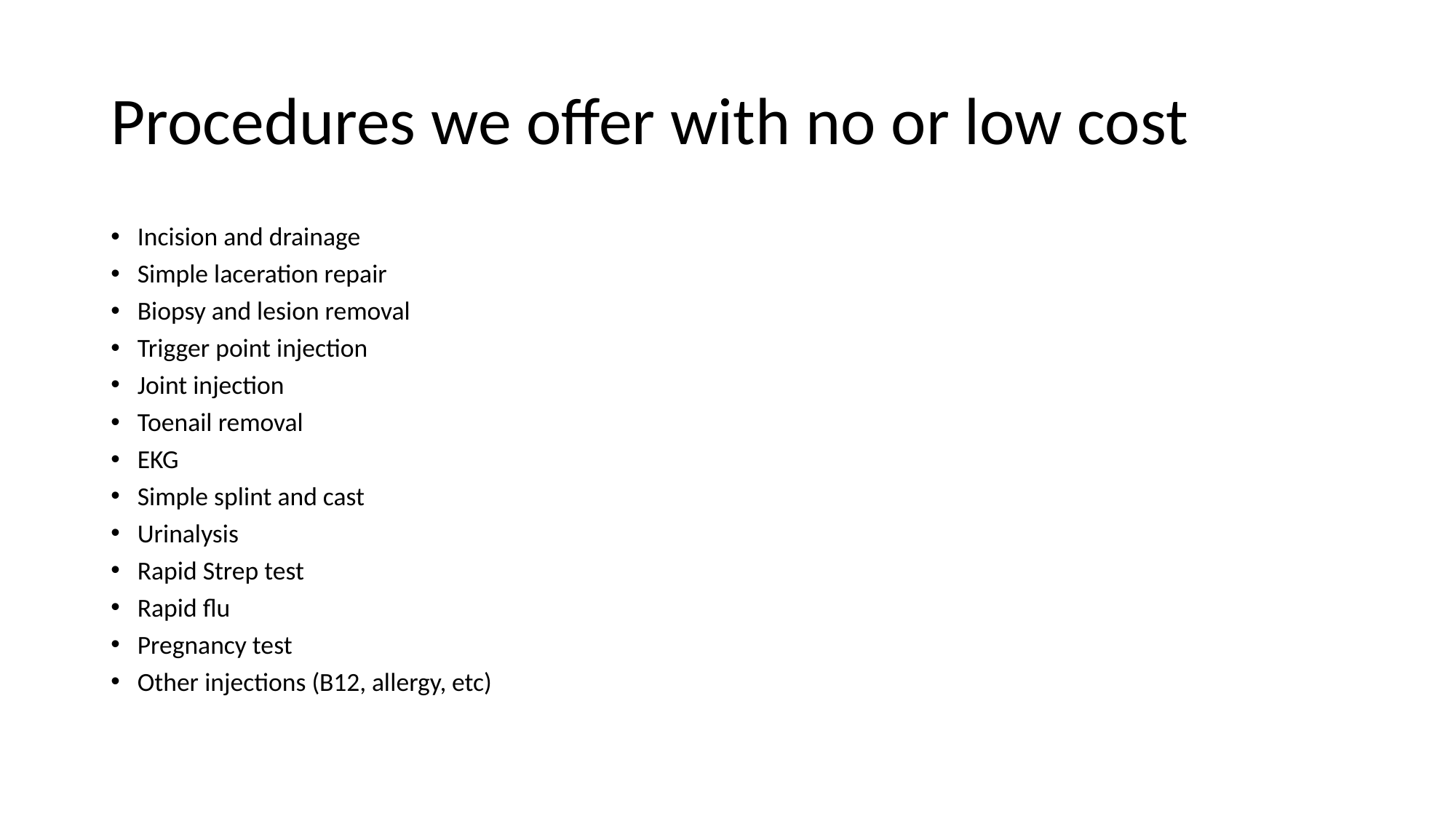

# Procedures we offer with no or low cost
Incision and drainage
Simple laceration repair
Biopsy and lesion removal
Trigger point injection
Joint injection
Toenail removal
EKG
Simple splint and cast
Urinalysis
Rapid Strep test
Rapid flu
Pregnancy test
Other injections (B12, allergy, etc)